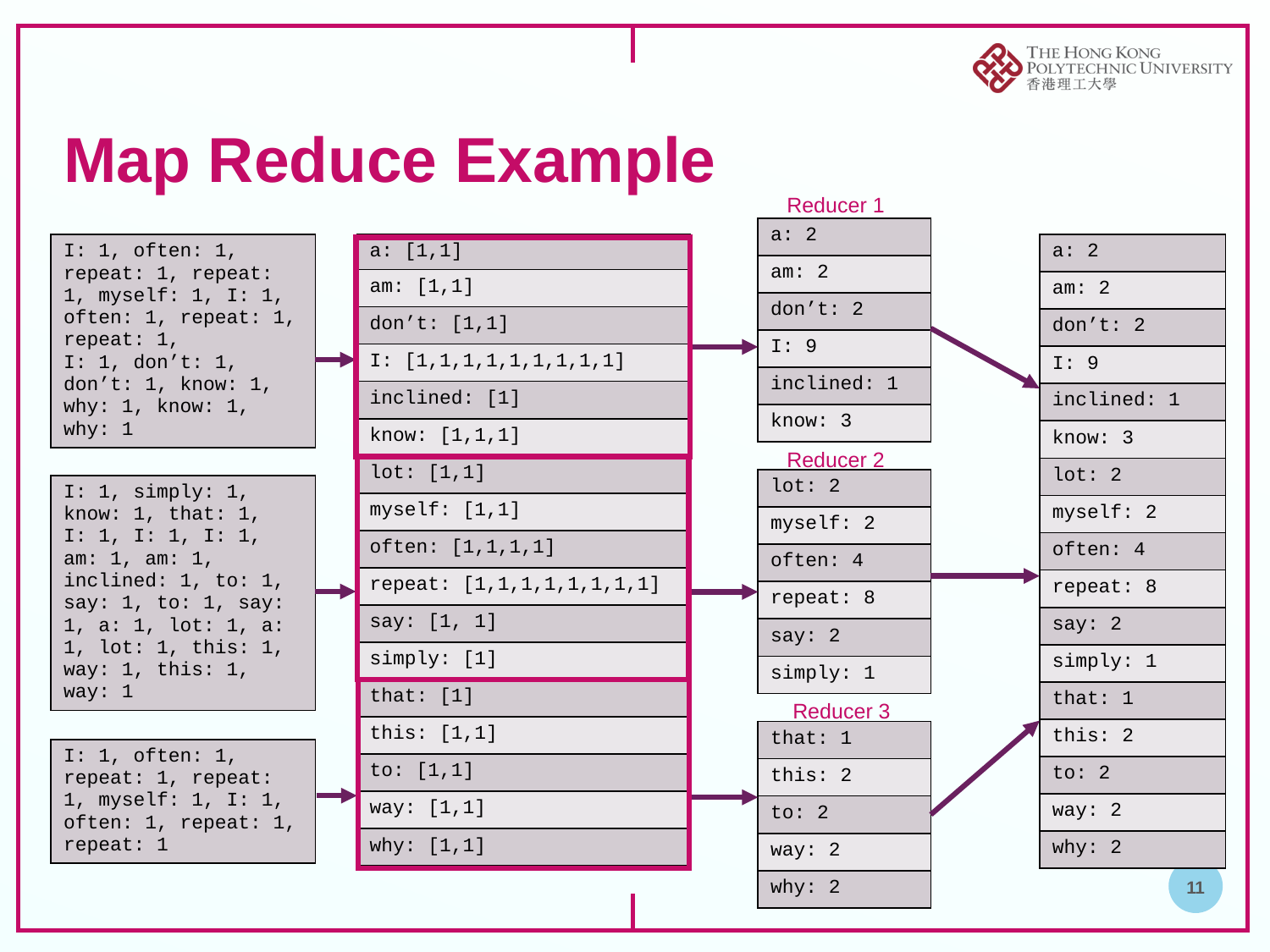

# Map Reduce Example
Reducer 1
| a: 2 |
| --- |
| am: 2 |
| don’t: 2 |
| I: 9 |
| inclined: 1 |
| know: 3 |
| I: 1, often: 1, repeat: 1, repeat: 1, myself: 1, I: 1, often: 1, repeat: 1, repeat: 1, I: 1, don’t: 1, don’t: 1, know: 1, why: 1, know: 1, why: 1 |
| --- |
| a: [1,1] |
| --- |
| am: [1,1] |
| don’t: [1,1] |
| I: [1,1,1,1,1,1,1,1,1] |
| inclined: [1] |
| know: [1,1,1] |
| lot: [1,1] |
| myself: [1,1] |
| often: [1,1,1,1] |
| repeat: [1,1,1,1,1,1,1,1] |
| say: [1, 1] |
| simply: [1] |
| that: [1] |
| this: [1,1] |
| to: [1,1] |
| way: [1,1] |
| why: [1,1] |
| a: 2 |
| --- |
| am: 2 |
| don’t: 2 |
| I: 9 |
| inclined: 1 |
| know: 3 |
| lot: 2 |
| myself: 2 |
| often: 4 |
| repeat: 8 |
| say: 2 |
| simply: 1 |
| that: 1 |
| this: 2 |
| to: 2 |
| way: 2 |
| why: 2 |

Reducer 2

| lot: 2 |
| --- |
| myself: 2 |
| often: 4 |
| repeat: 8 |
| say: 2 |
| simply: 1 |
| I: 1, simply: 1, know: 1, that: 1, I: 1, I: 1, I: 1, am: 1, am: 1, inclined: 1, to: 1, say: 1, to: 1, say: 1, a: 1, lot: 1, a: 1, lot: 1, this: 1, way: 1, this: 1, way: 1 |
| --- |

Reducer 3
| that: 1 |
| --- |
| this: 2 |
| to: 2 |
| way: 2 |
| why: 2 |
| I: 1, often: 1, repeat: 1, repeat: 1, myself: 1, I: 1, often: 1, repeat: 1, repeat: 1 |
| --- |